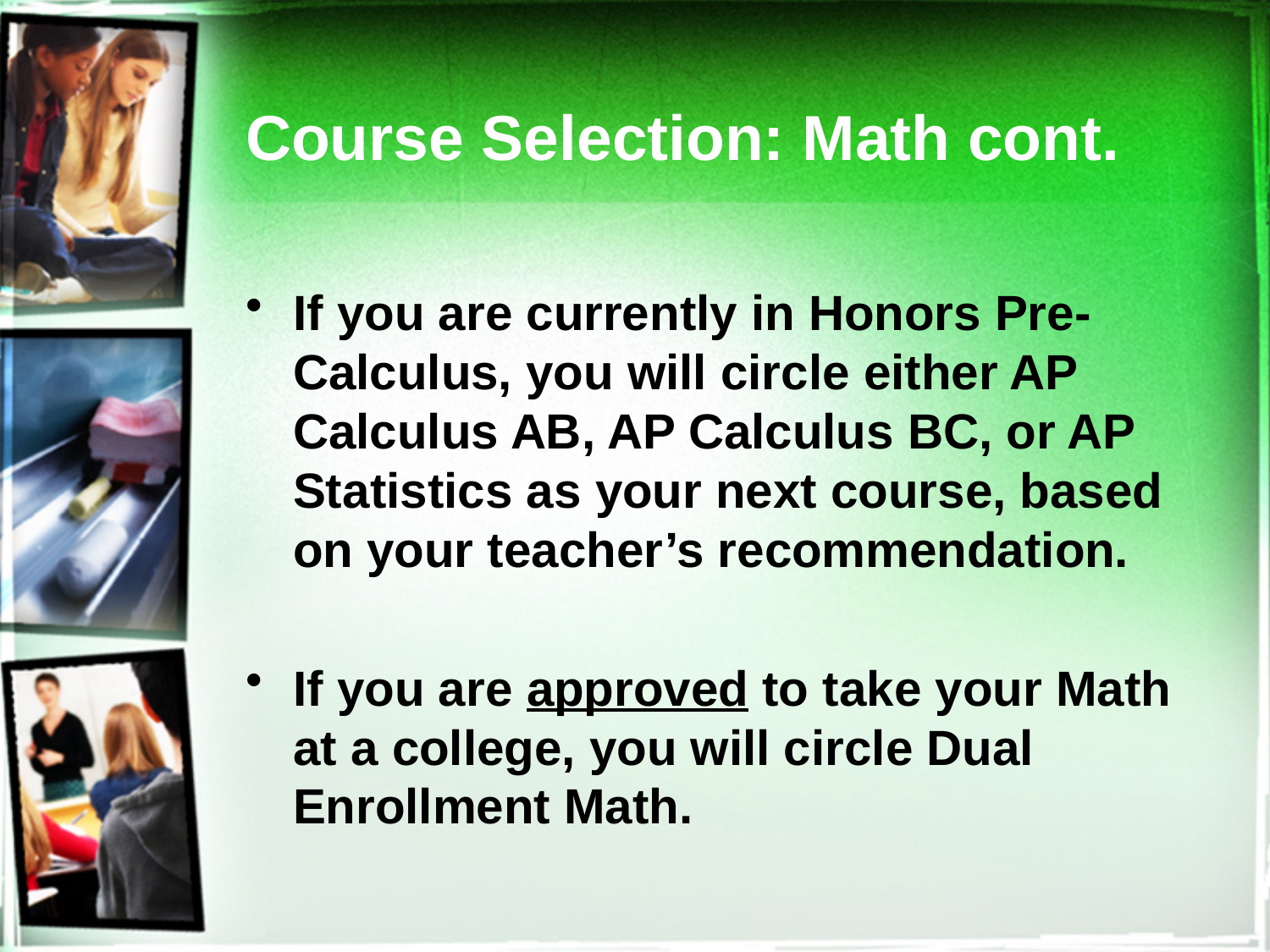

# Course Selection: Math cont.
If you are currently in Honors Pre-Calculus, you will circle either AP Calculus AB, AP Calculus BC, or AP Statistics as your next course, based on your teacher’s recommendation.

If you are approved to take your Math at a college, you will circle Dual Enrollment Math.